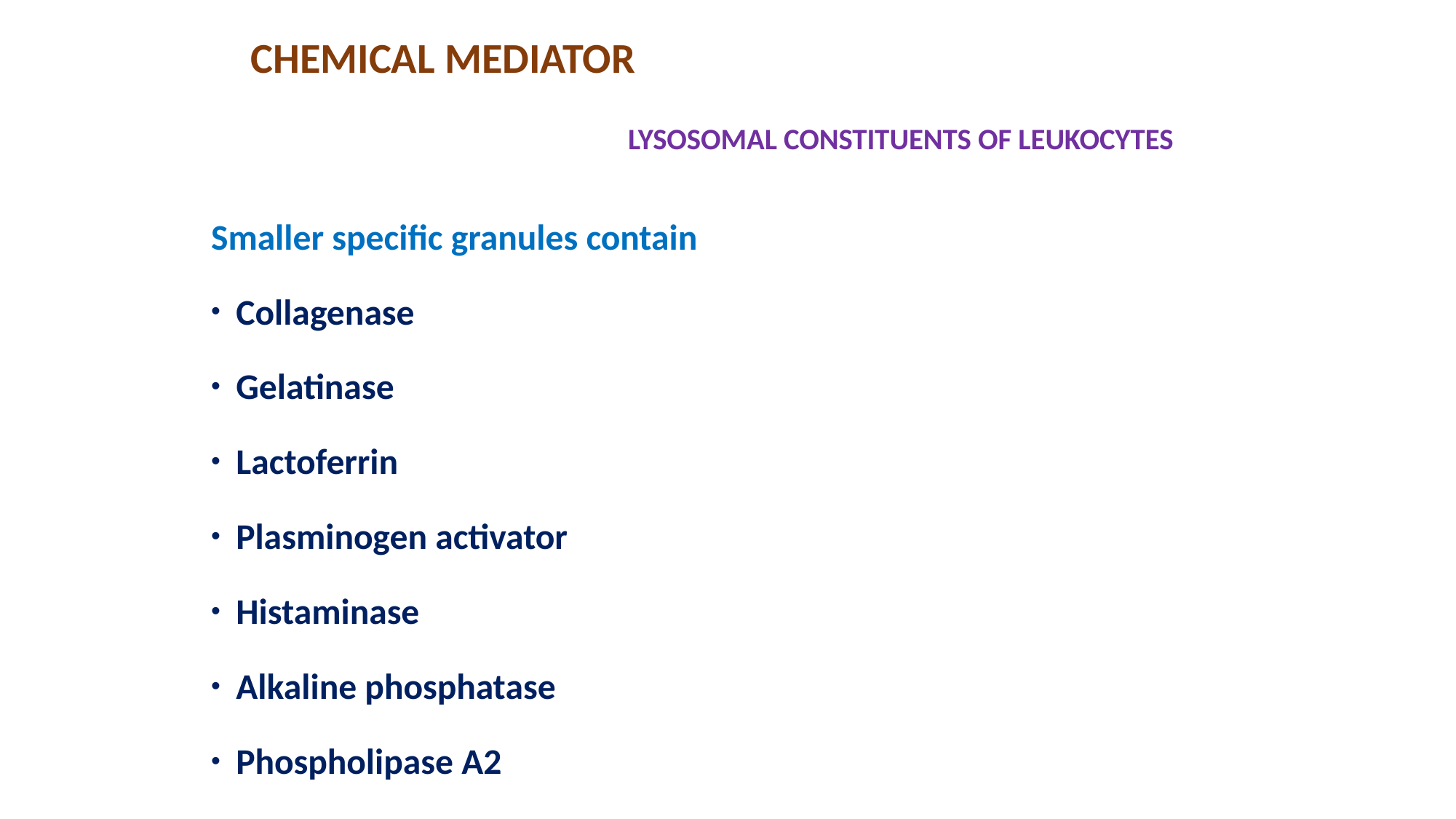

# CHEMICAL MEDIATOR                                                                                                LYSOSOMAL CONSTITUENTS OF LEUKOCYTES
Smaller specific granules contain
Collagenase
Gelatinase
Lactoferrin
Plasminogen activator
Histaminase
Alkaline phosphatase
Phospholipase A2